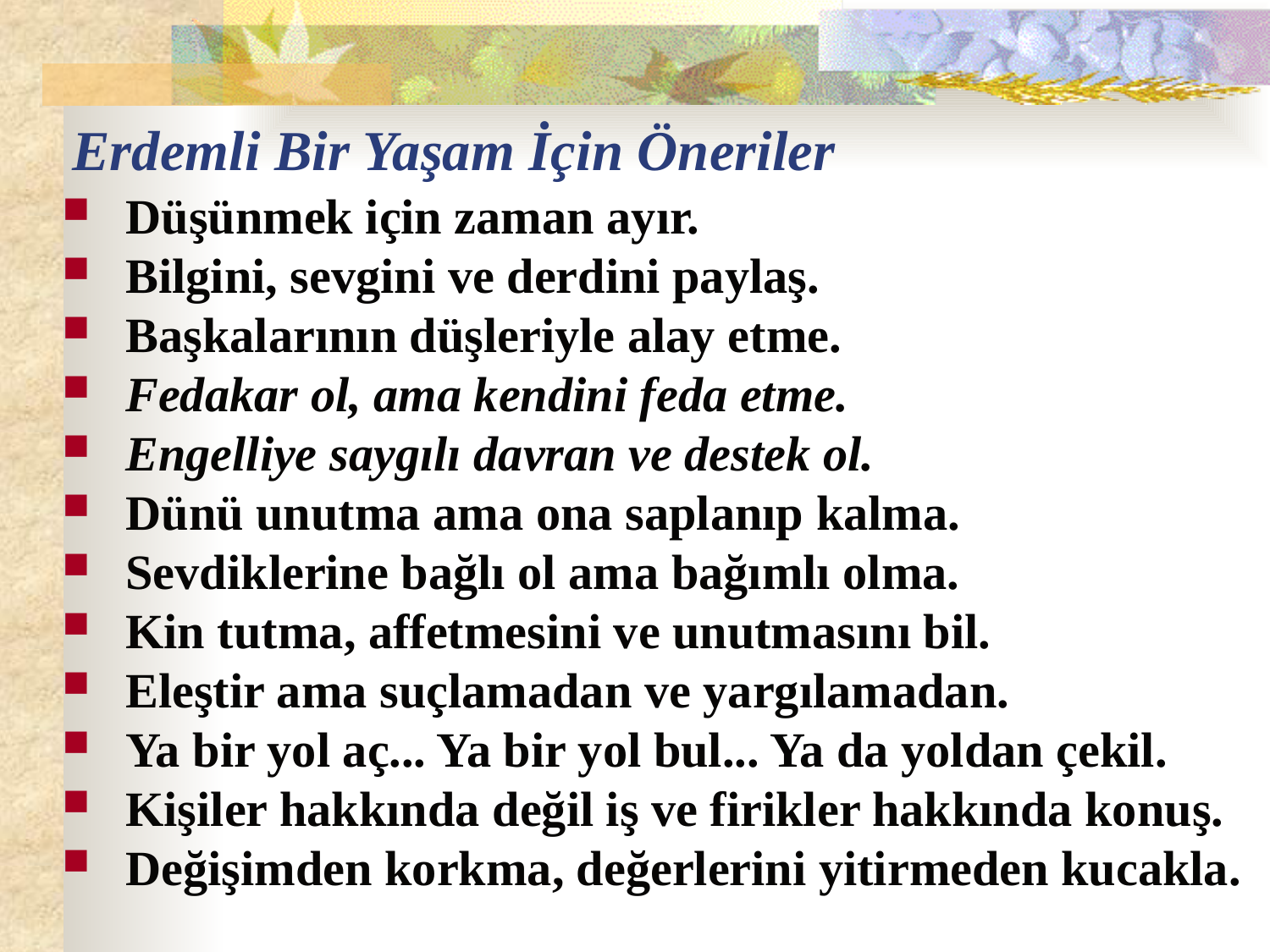

# Erdemli Bir Yaşam İçin Öneriler
Düşünmek için zaman ayır.
Bilgini, sevgini ve derdini paylaş.
Başkalarının düşleriyle alay etme.
Fedakar ol, ama kendini feda etme.
Engelliye saygılı davran ve destek ol.
Dünü unutma ama ona saplanıp kalma.
Sevdiklerine bağlı ol ama bağımlı olma.
Kin tutma, affetmesini ve unutmasını bil.
Eleştir ama suçlamadan ve yargılamadan.
Ya bir yol aç... Ya bir yol bul... Ya da yoldan çekil.
Kişiler hakkında değil iş ve firikler hakkında konuş.
Değişimden korkma, değerlerini yitirmeden kucakla.